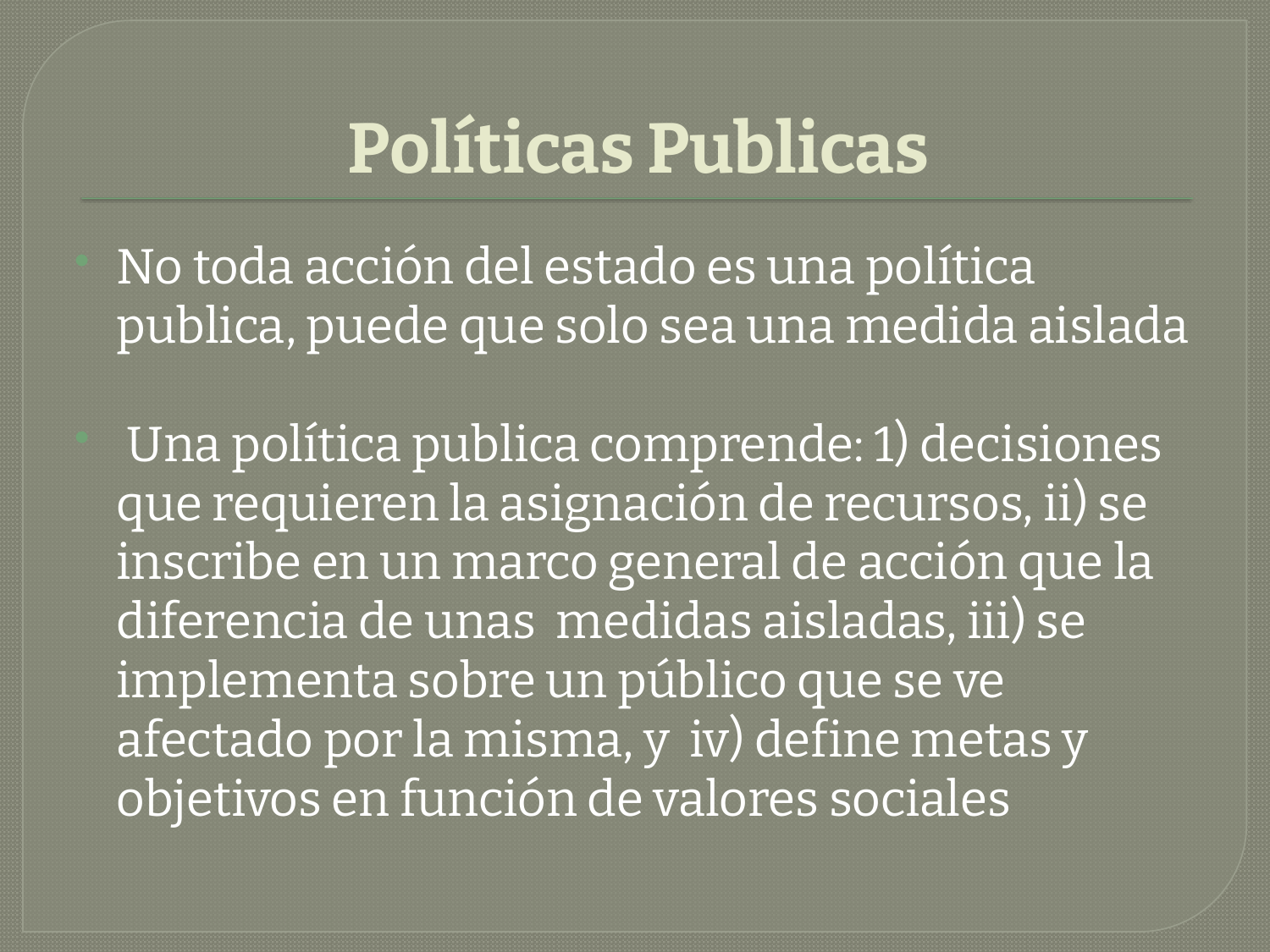

# Políticas Publicas
No toda acción del estado es una política publica, puede que solo sea una medida aislada

 Una política publica comprende: 1) decisiones que requieren la asignación de recursos, ii) se inscribe en un marco general de acción que la diferencia de unas  medidas aisladas, iii) se implementa sobre un público que se ve afectado por la misma, y  iv) define metas y objetivos en función de valores sociales